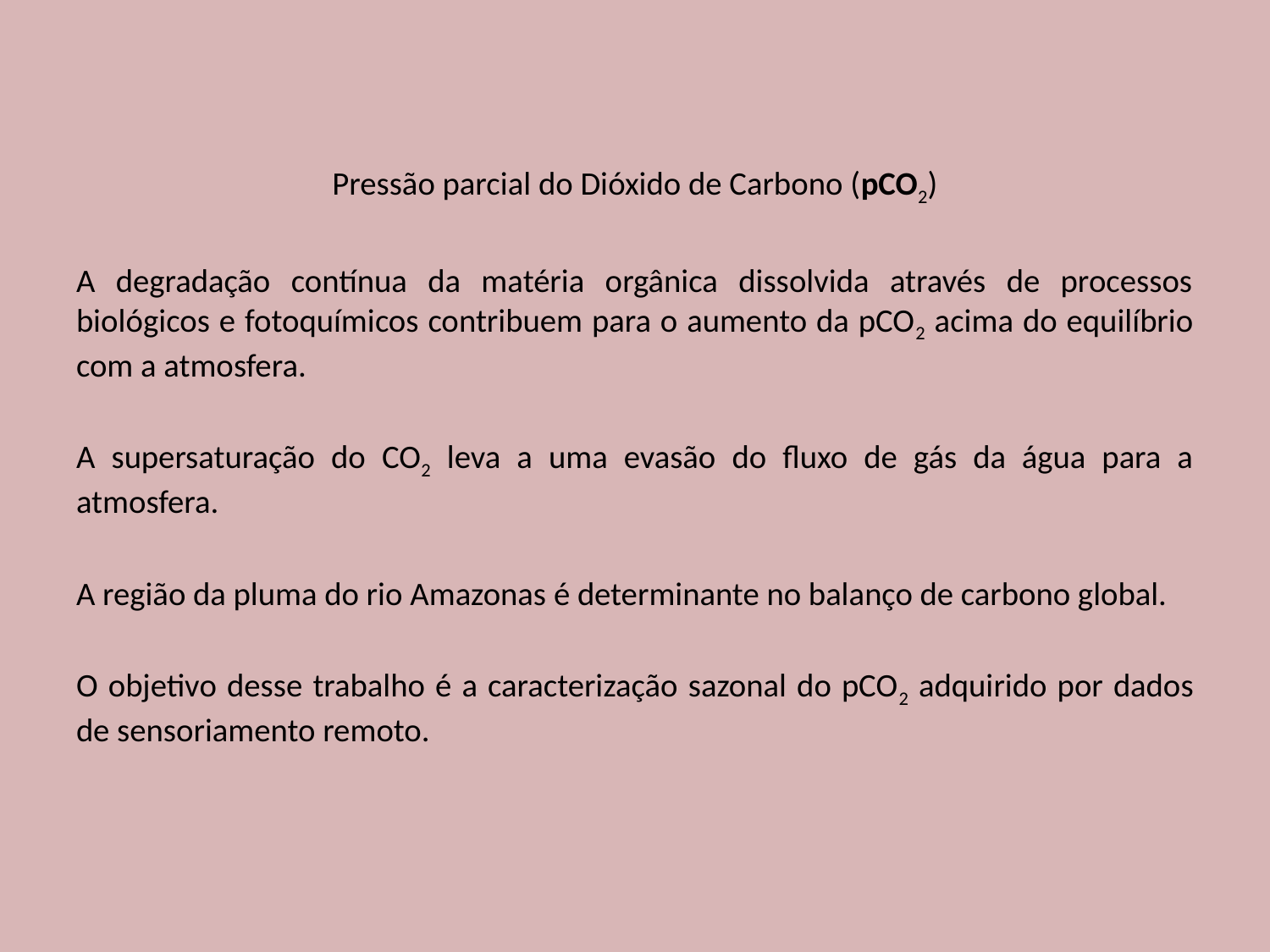

#
Pressão parcial do Dióxido de Carbono (pCO2)

A degradação contínua da matéria orgânica dissolvida através de processos biológicos e fotoquímicos contribuem para o aumento da pCO2 acima do equilíbrio com a atmosfera.

A supersaturação do CO2 leva a uma evasão do fluxo de gás da água para a atmosfera.

A região da pluma do rio Amazonas é determinante no balanço de carbono global.

O objetivo desse trabalho é a caracterização sazonal do pCO2 adquirido por dados de sensoriamento remoto.